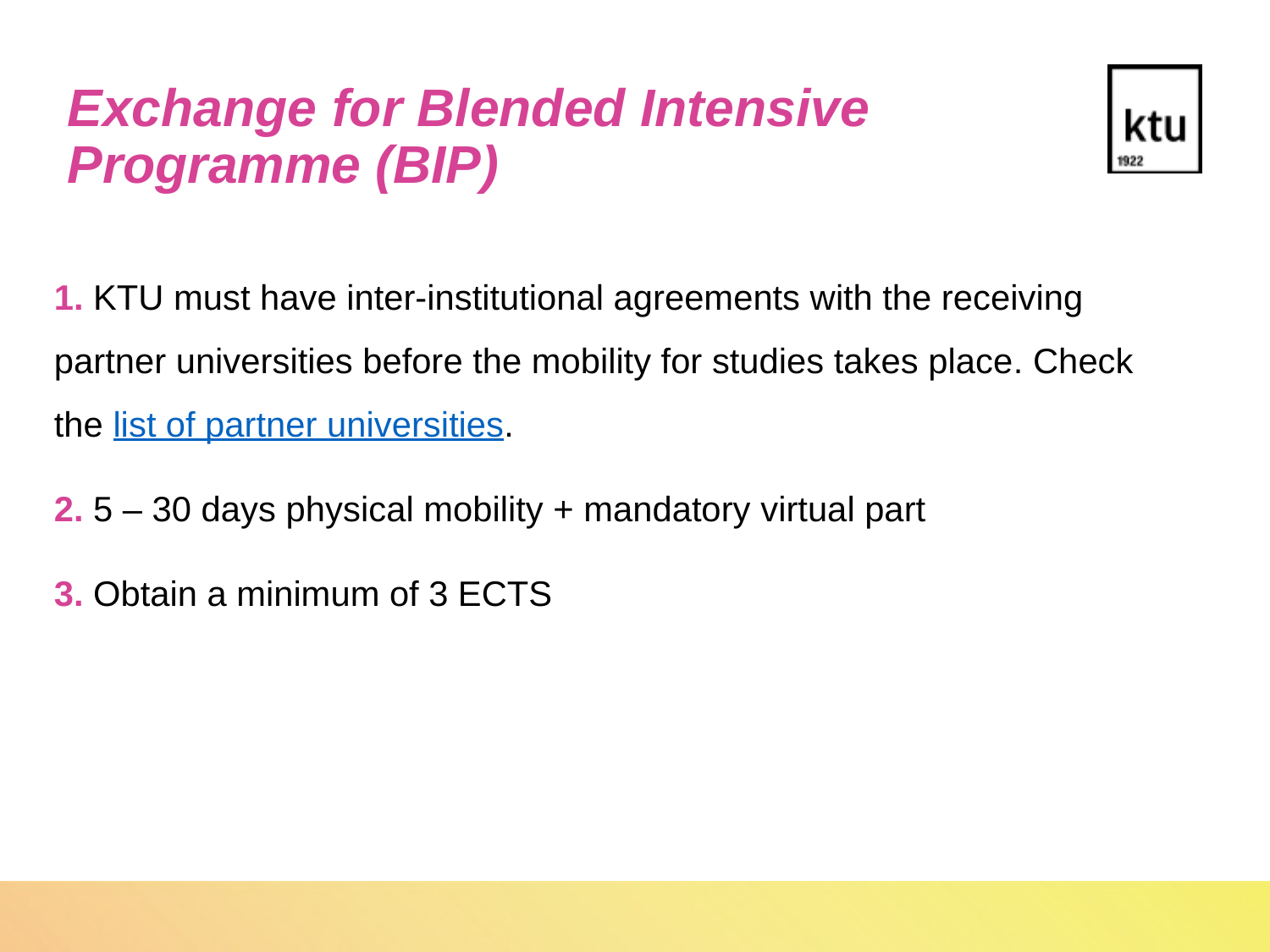

Exchange for Blended Intensive Programme (BIP)
1. KTU must have inter-institutional agreements with the receiving partner universities before the mobility for studies takes place. Check the list of partner universities.
2. 5 – 30 days physical mobility + mandatory virtual part
3. Obtain a minimum of 3 ECTS